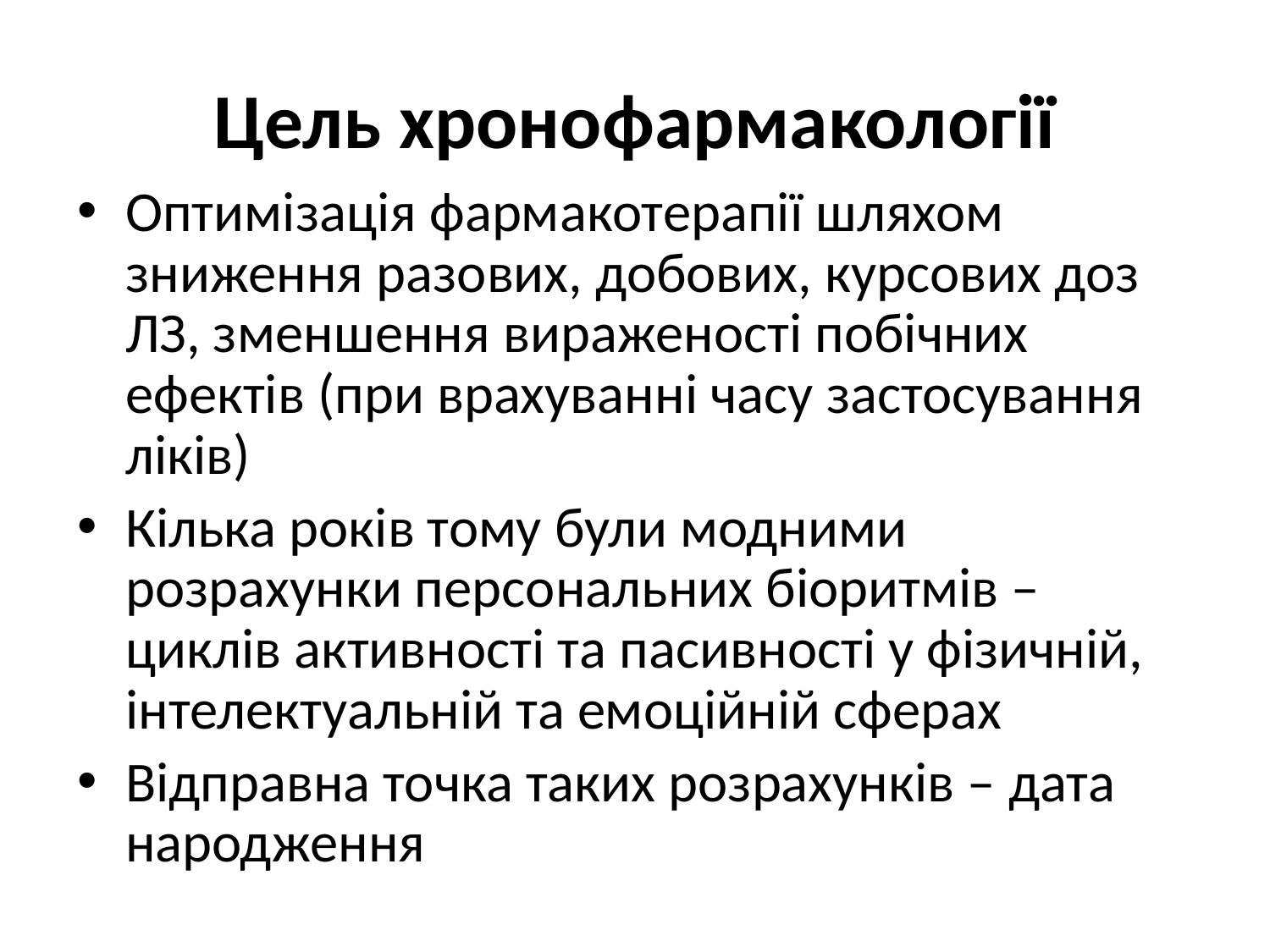

# Цель хронофармакології
Оптимізація фармакотерапії шляхом зниження разових, добових, курсових доз ЛЗ, зменшення вираженості побічних ефектів (при врахуванні часу застосування ліків)
Кілька років тому були модними розрахунки персональних біоритмів – циклів активності та пасивності у фізичній, інтелектуальній та емоційній сферах
Відправна точка таких розрахунків – дата народження